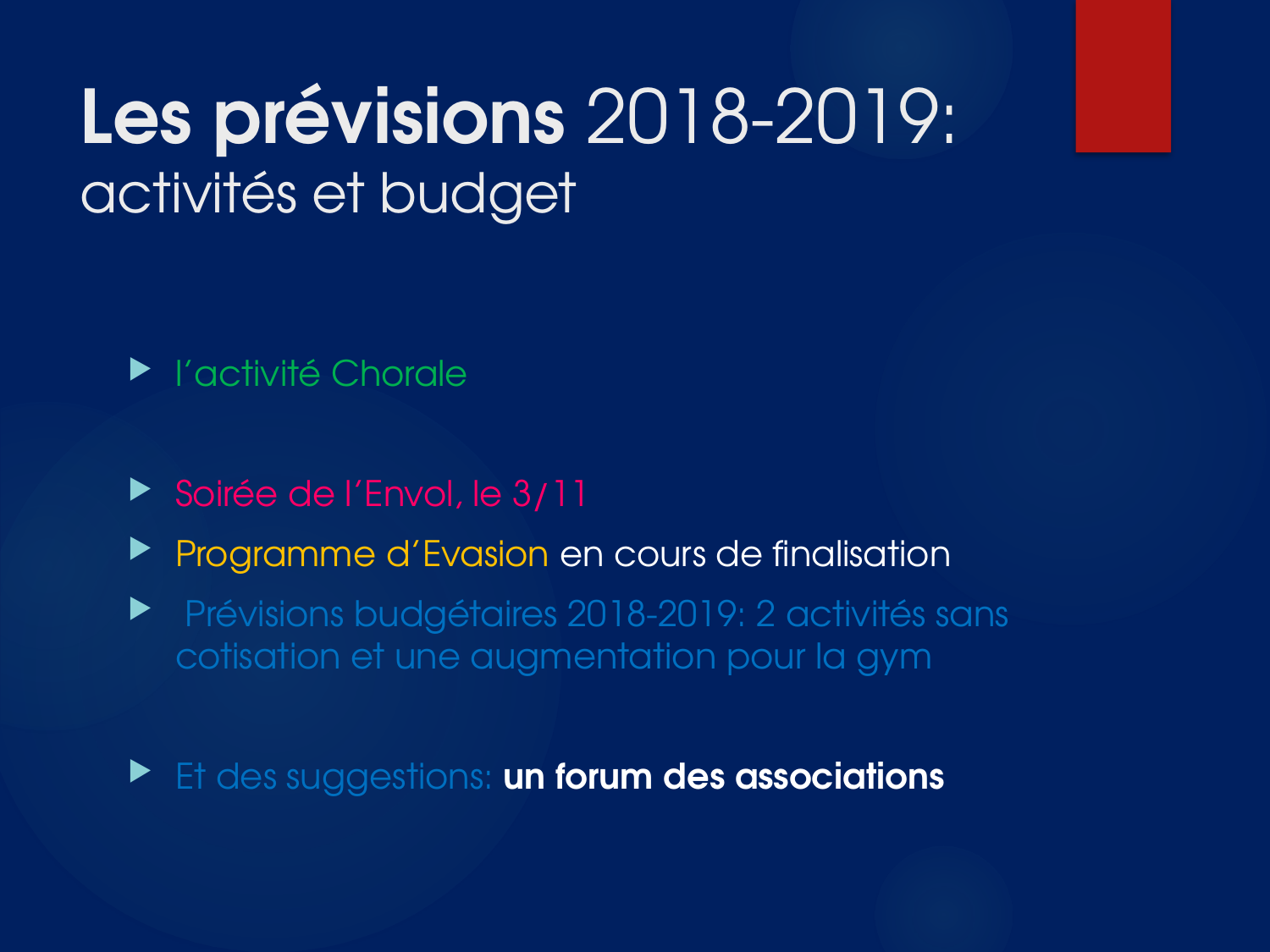

# Les prévisions 2018-2019: activités et budget

l’activité Chorale

Soirée de l’Envol, le 3/11
Programme d’Evasion en cours de finalisation
 Prévisions budgétaires 2018-2019: 2 activités sans cotisation et une augmentation pour la gym

Et des suggestions: un forum des associations